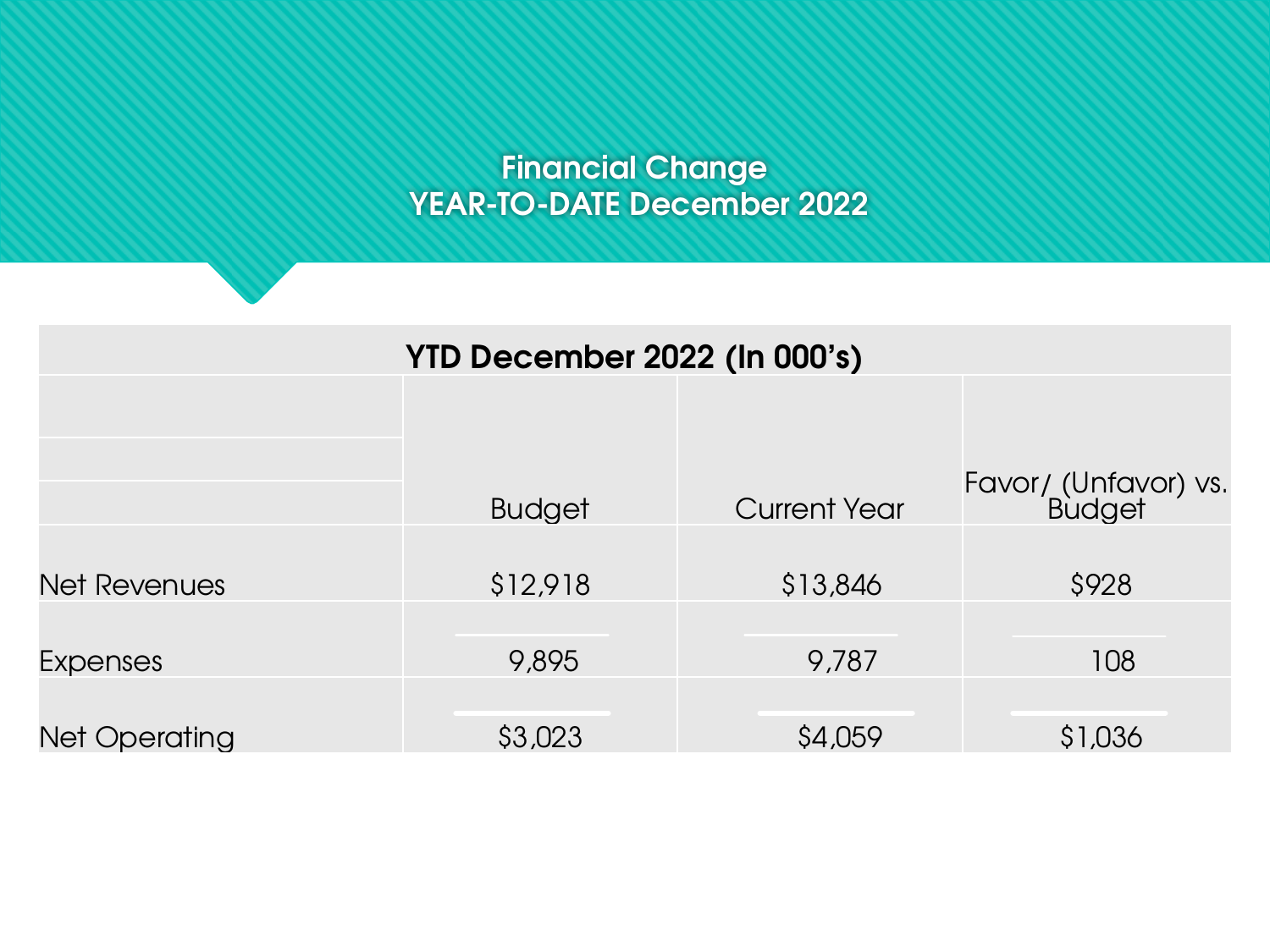

# Financial Change YEAR-TO-DATE December 2022
| YTD December 2022 (In 000’s) |  |  |  |
| --- | --- | --- | --- |
|  | Budget | Current Year | Favor/ (Unfavor) vs. Budget |
|  |  |  |  |
|  |  |  |  |
| Net Revenues | $12,918 | $13,846 | $928 |
| Expenses | 9,895 | 9,787 | 108 |
| Net Operating | $3,023 | $4,059 | $1,036 |